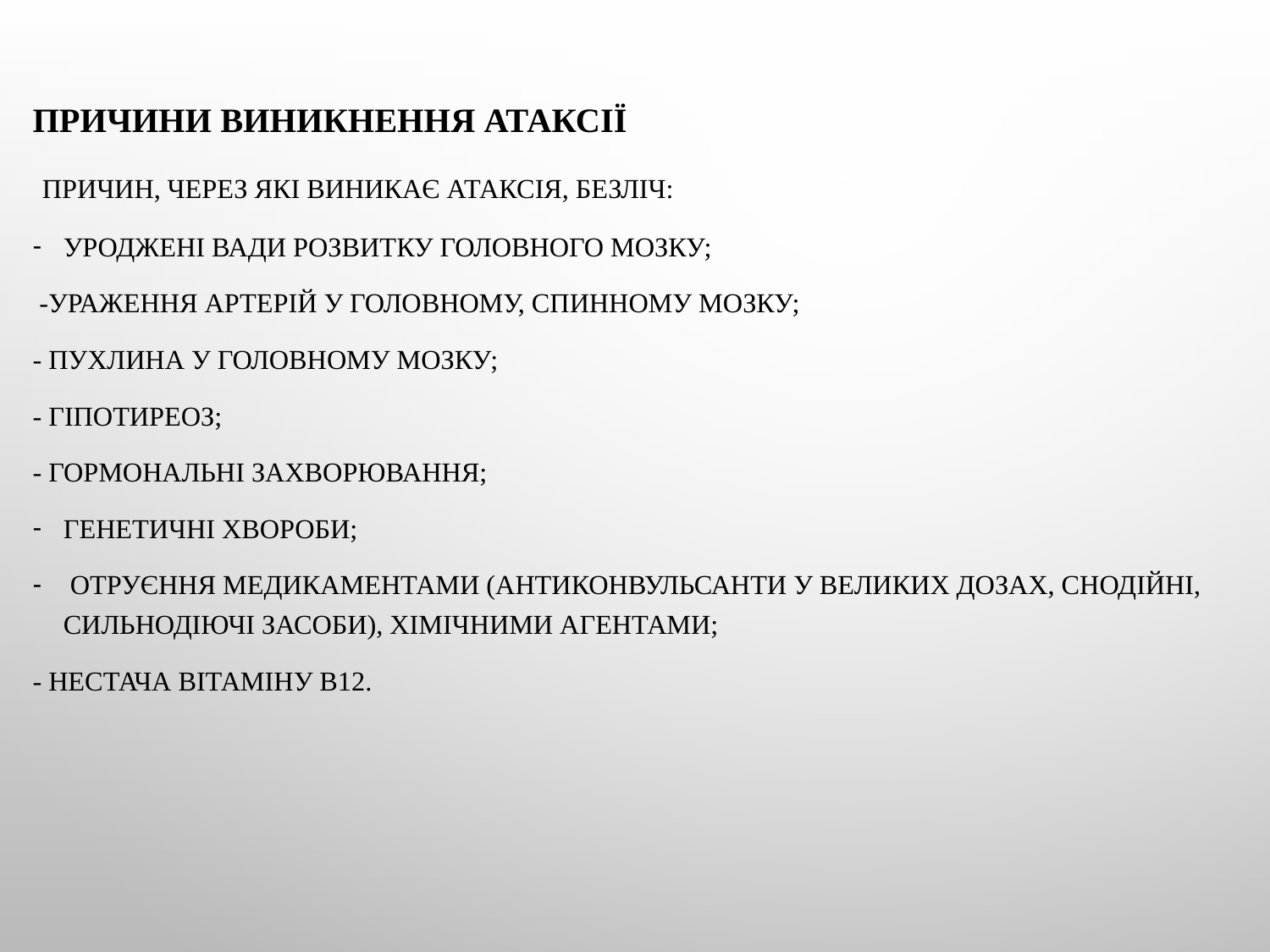

Причини виникнення атаксії
 Причин, через які виникає атаксія, безліч:
уроджені вади розвитку головного мозку;
 -ураження артерій у головному, спинному мозку;
- пухлина у головному мозку;
- гіпотиреоз;
- гормональні захворювання;
генетичні хвороби;
 отруєння медикаментами (антиконвульсанти у великих дозах, снодійні, сильнодіючі засоби), хімічними агентами;
- Нестача вітаміну B12.